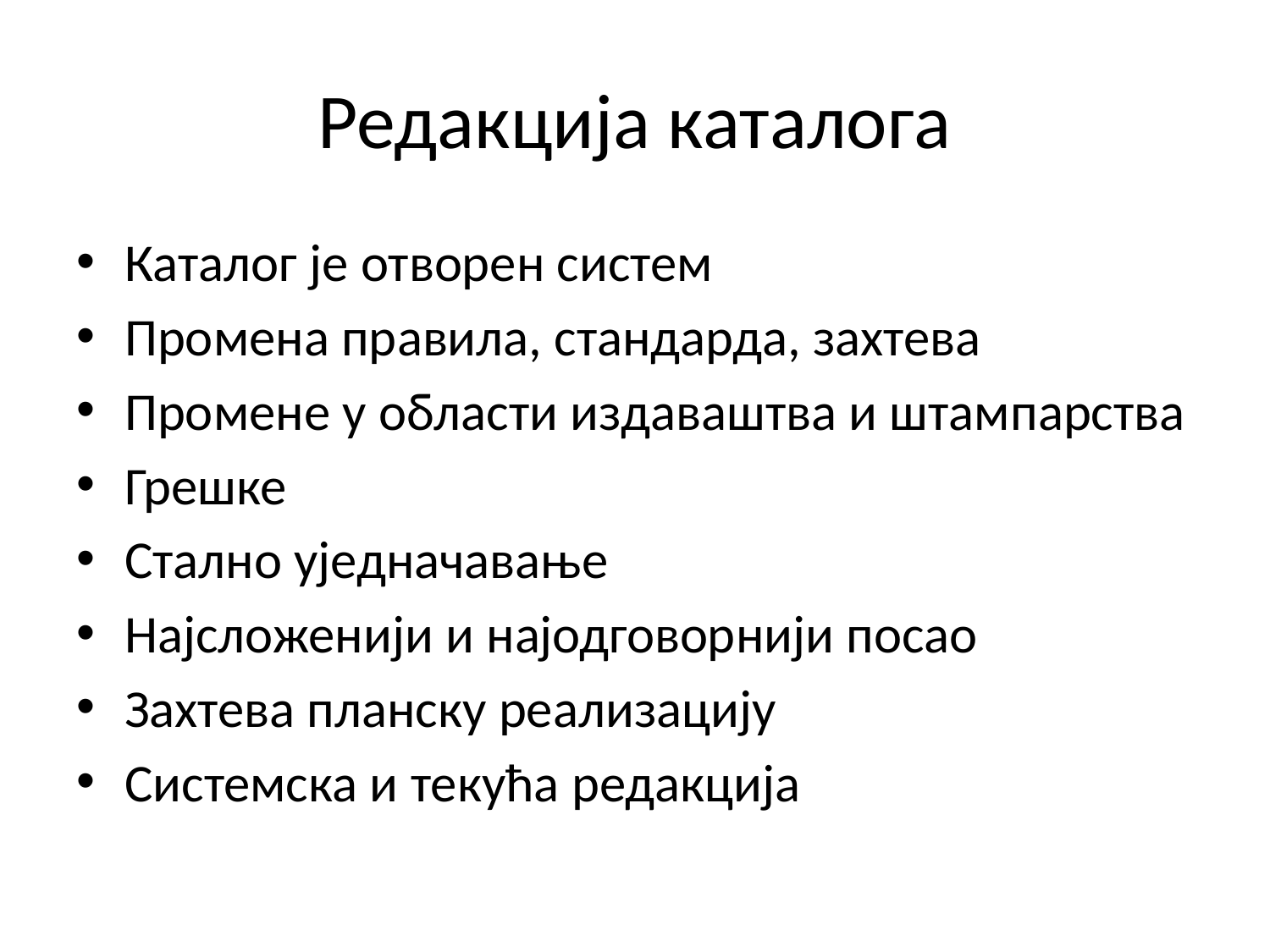

# Редакција каталога
Каталог је отворен систем
Промена правила, стандарда, захтева
Промене у области издаваштва и штампарства
Грешке
Стално уједначавање
Најсложенији и најодговорнији посао
Захтева планску реализацију
Системска и текућа редакција